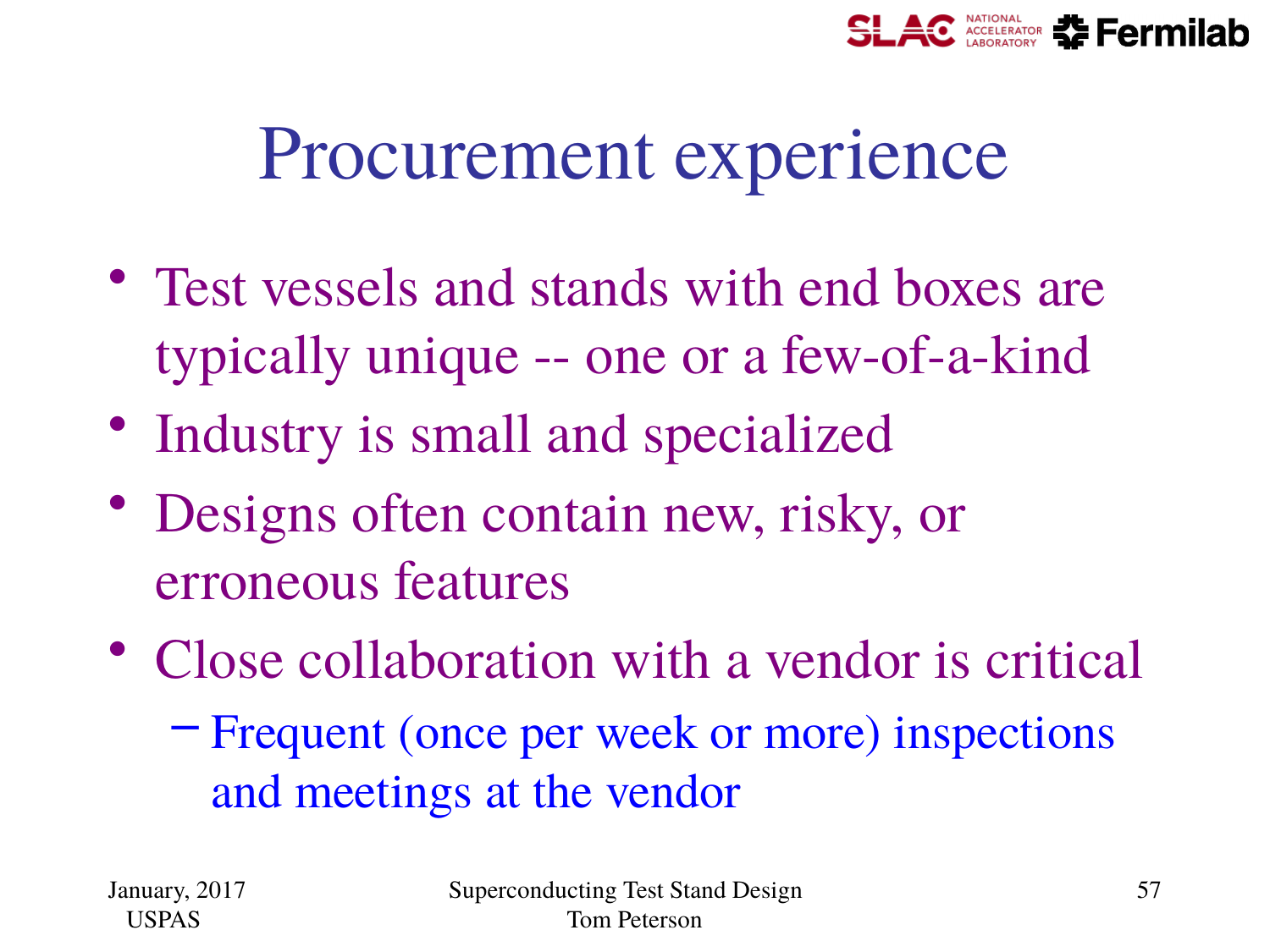

# Procurement experience
Test vessels and stands with end boxes are typically unique -- one or a few-of-a-kind
Industry is small and specialized
Designs often contain new, risky, or erroneous features
Close collaboration with a vendor is critical
Frequent (once per week or more) inspections and meetings at the vendor
January, 2017    USPAS
Superconducting Test Stand Design    Tom Peterson
57